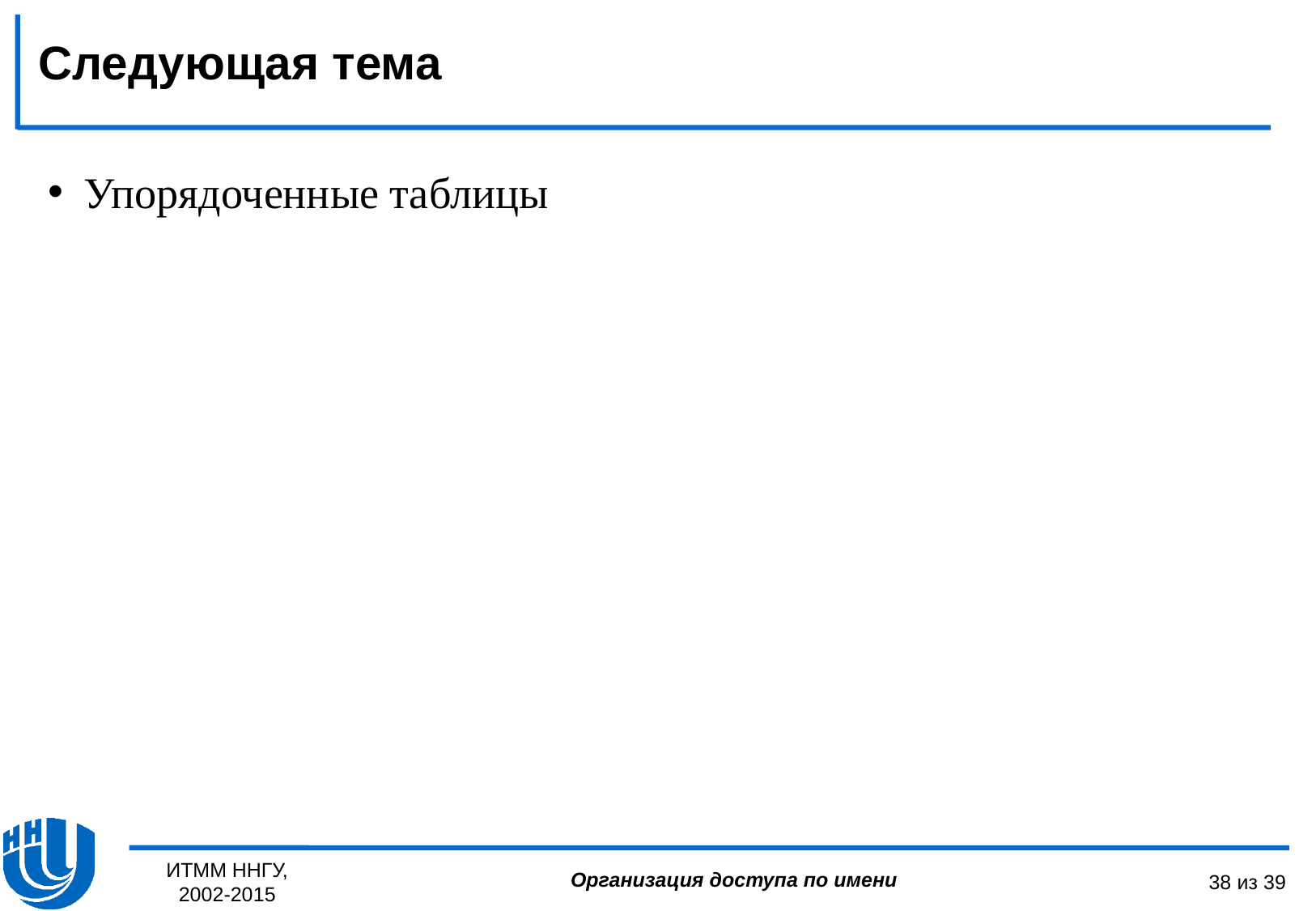

Следующая тема
Упорядоченные таблицы
ИТММ ННГУ, 2002-2015
38 из 39
Организация доступа по имени